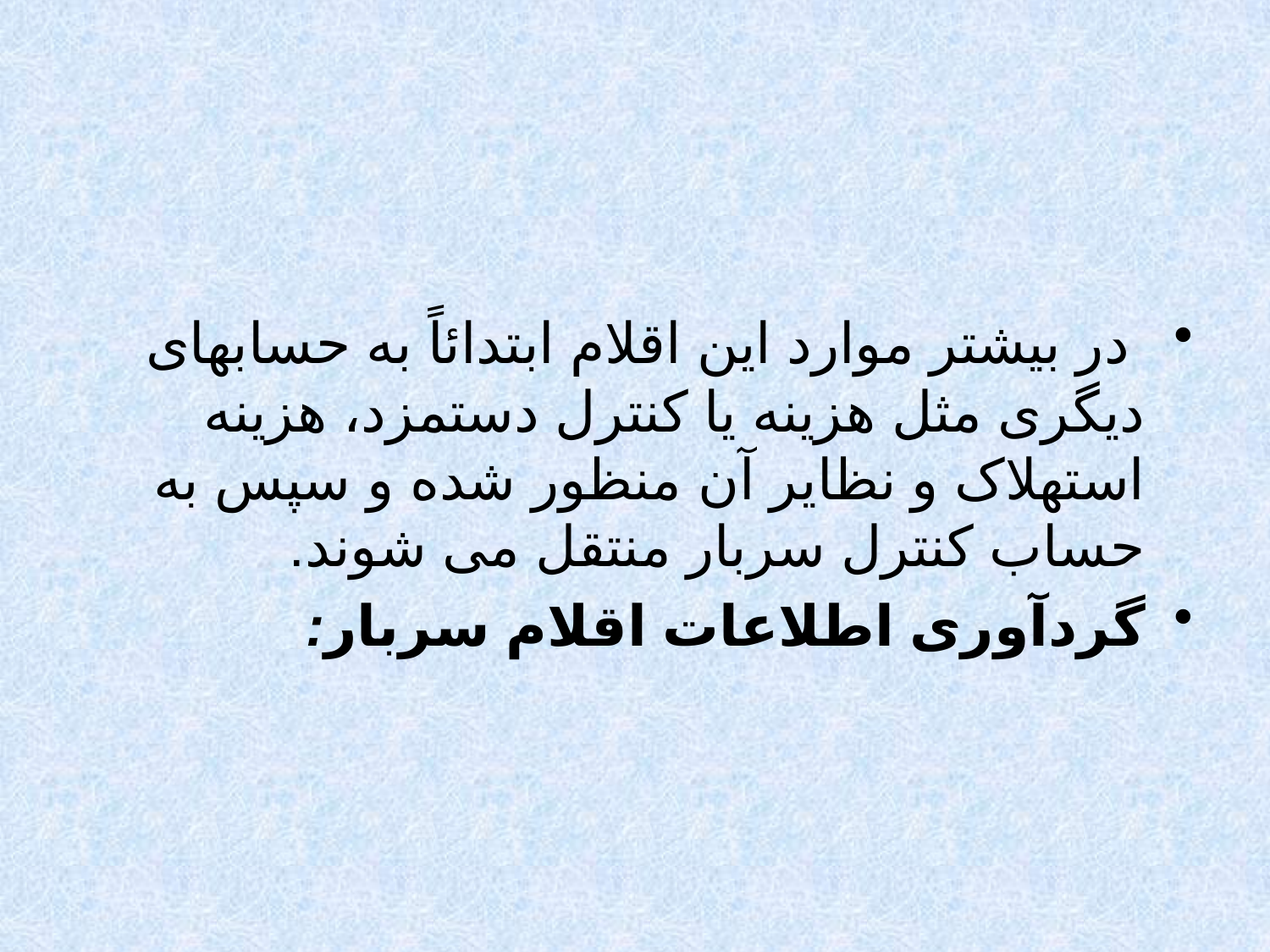

#

 در بیشتر موارد این اقلام ابتدائاً به حسابهای دیگری مثل هزینه یا کنترل دستمزد، هزینه استهلاک و نظایر آن منظور شده و سپس به حساب کنترل سربار منتقل می شوند.
گردآوری اطلاعات اقلام سربار: